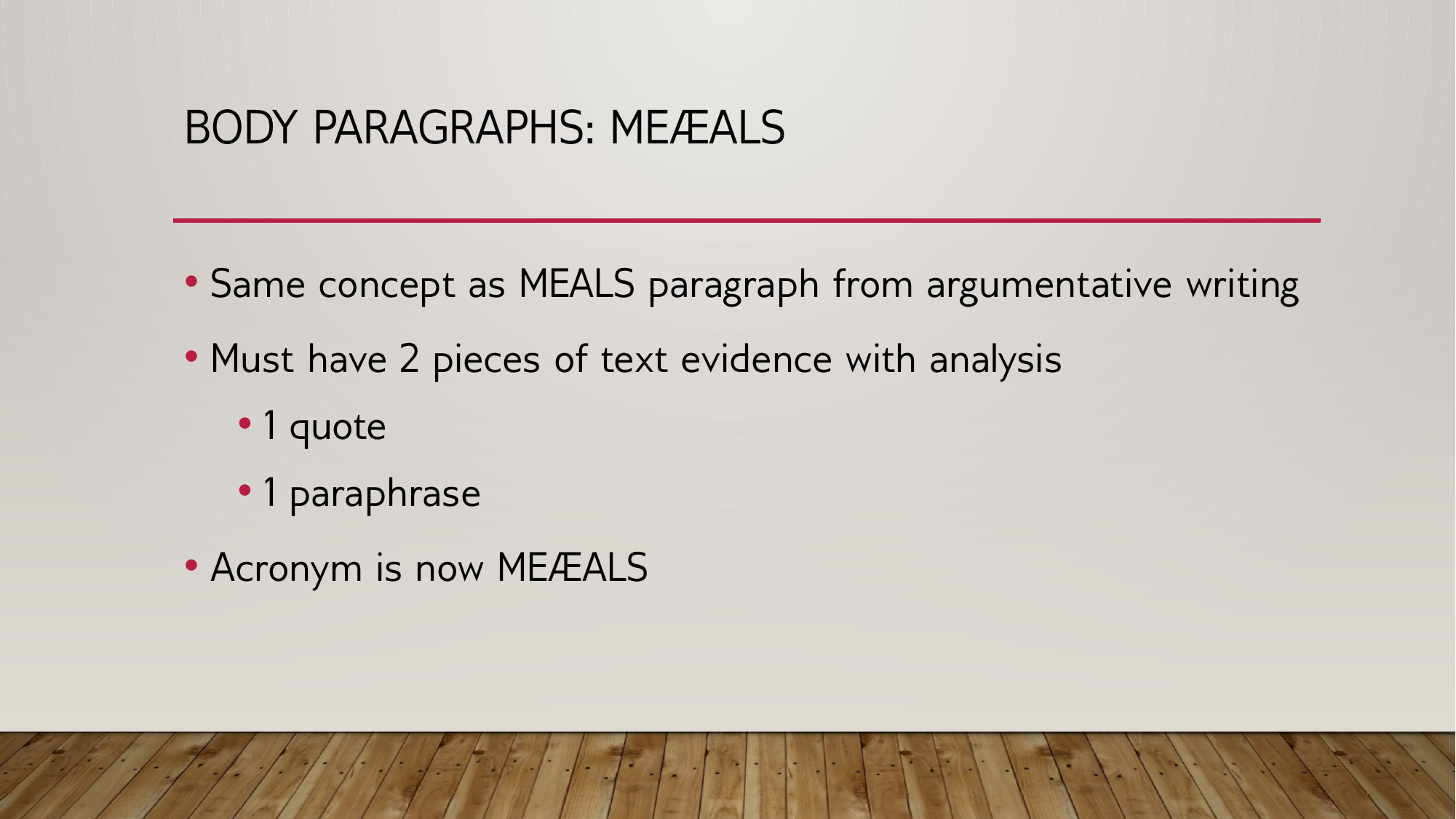

# Body Paragraphs: MEAEALS
Same concept as MEALS paragraph from argumentative writing
Must have 2 pieces of text evidence with analysis
1 quote
1 paraphrase
Acronym is now MEAEALS